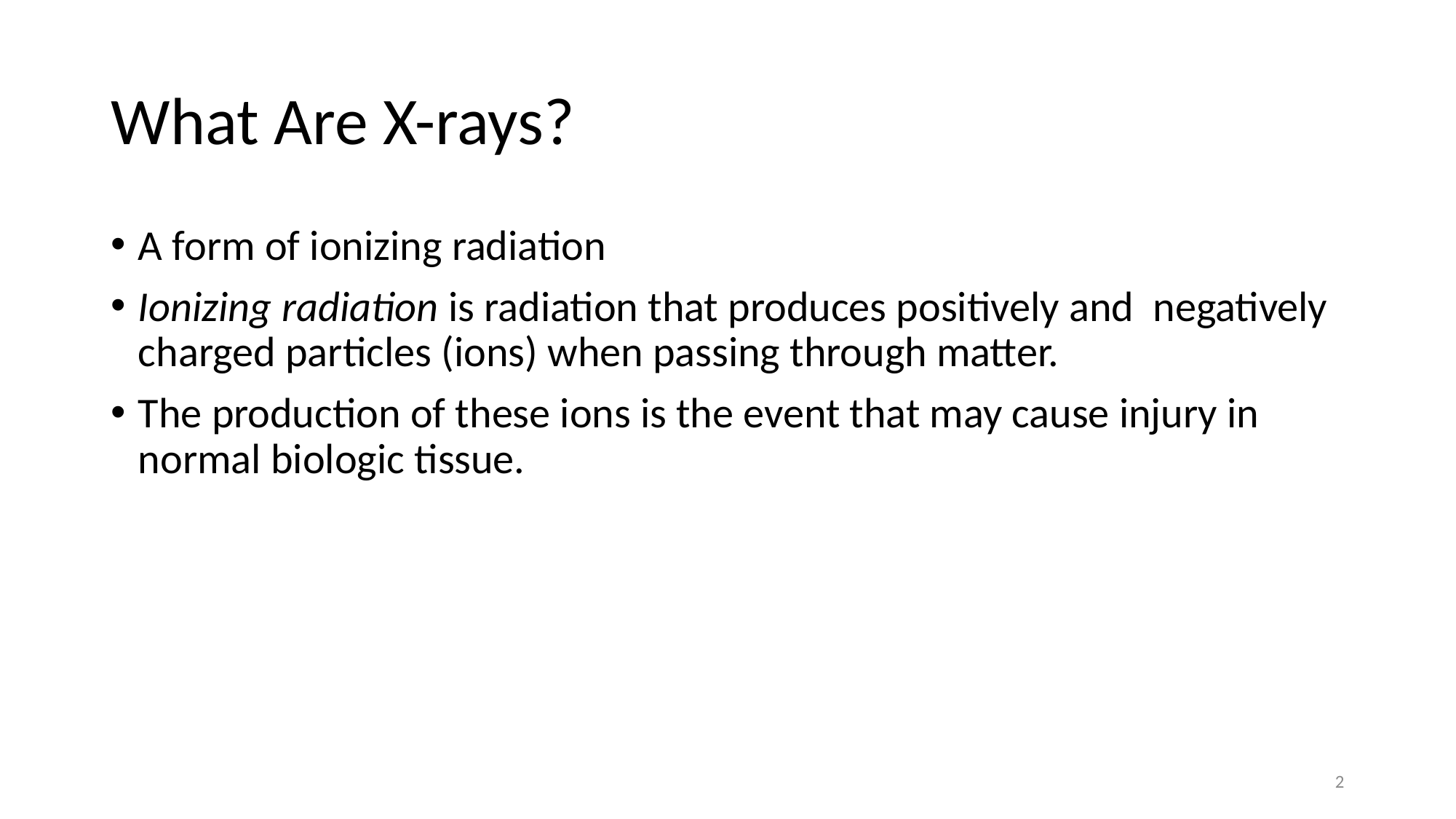

# What Are X-rays?
A form of ionizing radiation
Ionizing radiation is radiation that produces positively and  negatively charged particles (ions) when passing through matter.
The production of these ions is the event that may cause injury in normal biologic tissue.

2